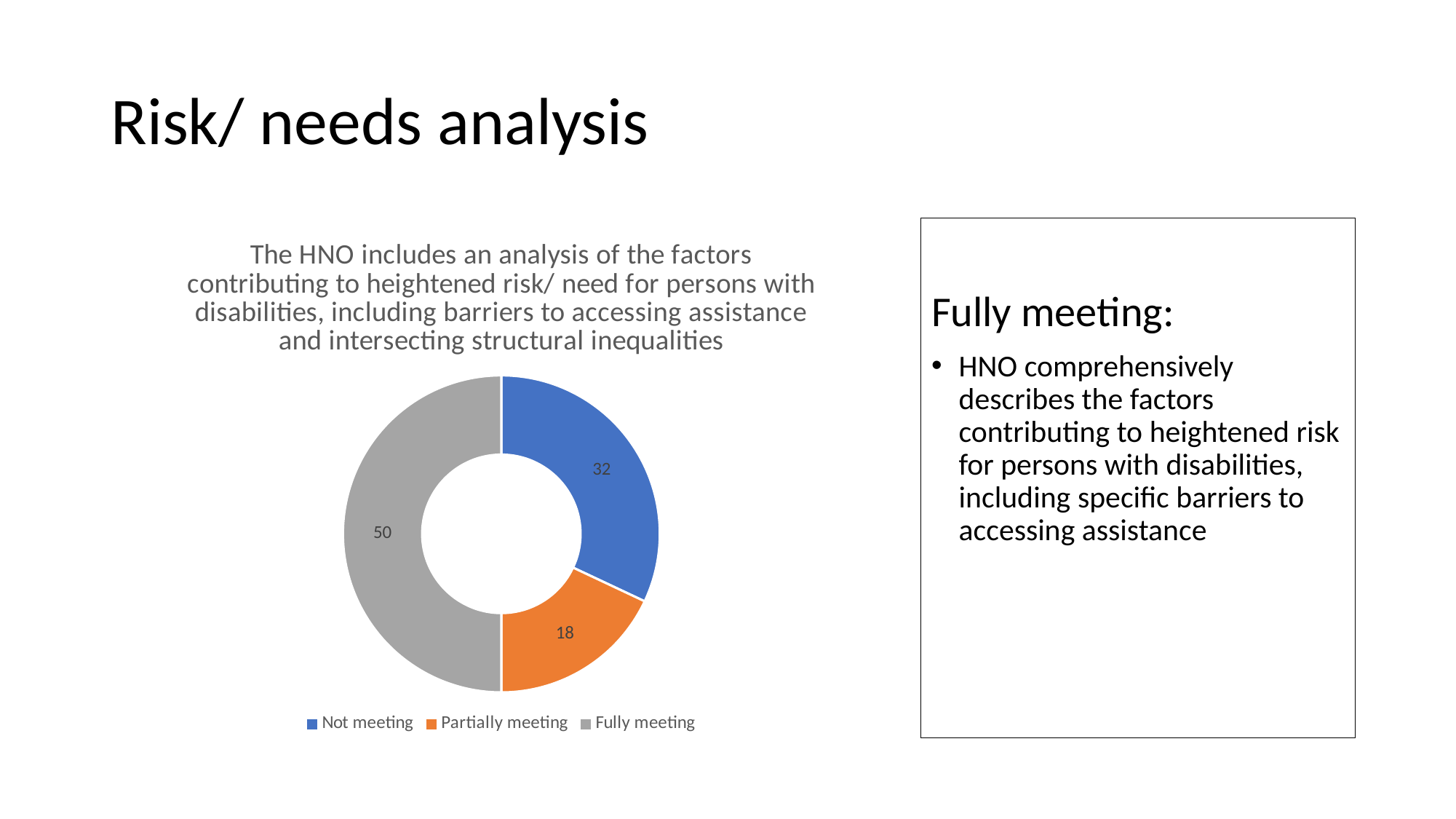

# Risk/ needs analysis

### Chart:

| Category | The HNO includes an analysis of the factors contributing to heightened risk/ need for persons with disabilities, including barriers to accessing assistance and intersecting structural inequalities |
|---|---|
| Not meeting | 32.0 |
| Partially meeting | 18.0 |
| Fully meeting | 50.0 |
Fully meeting:
HNO comprehensively describes the factors contributing to heightened risk for persons with disabilities, including specific barriers to accessing assistance